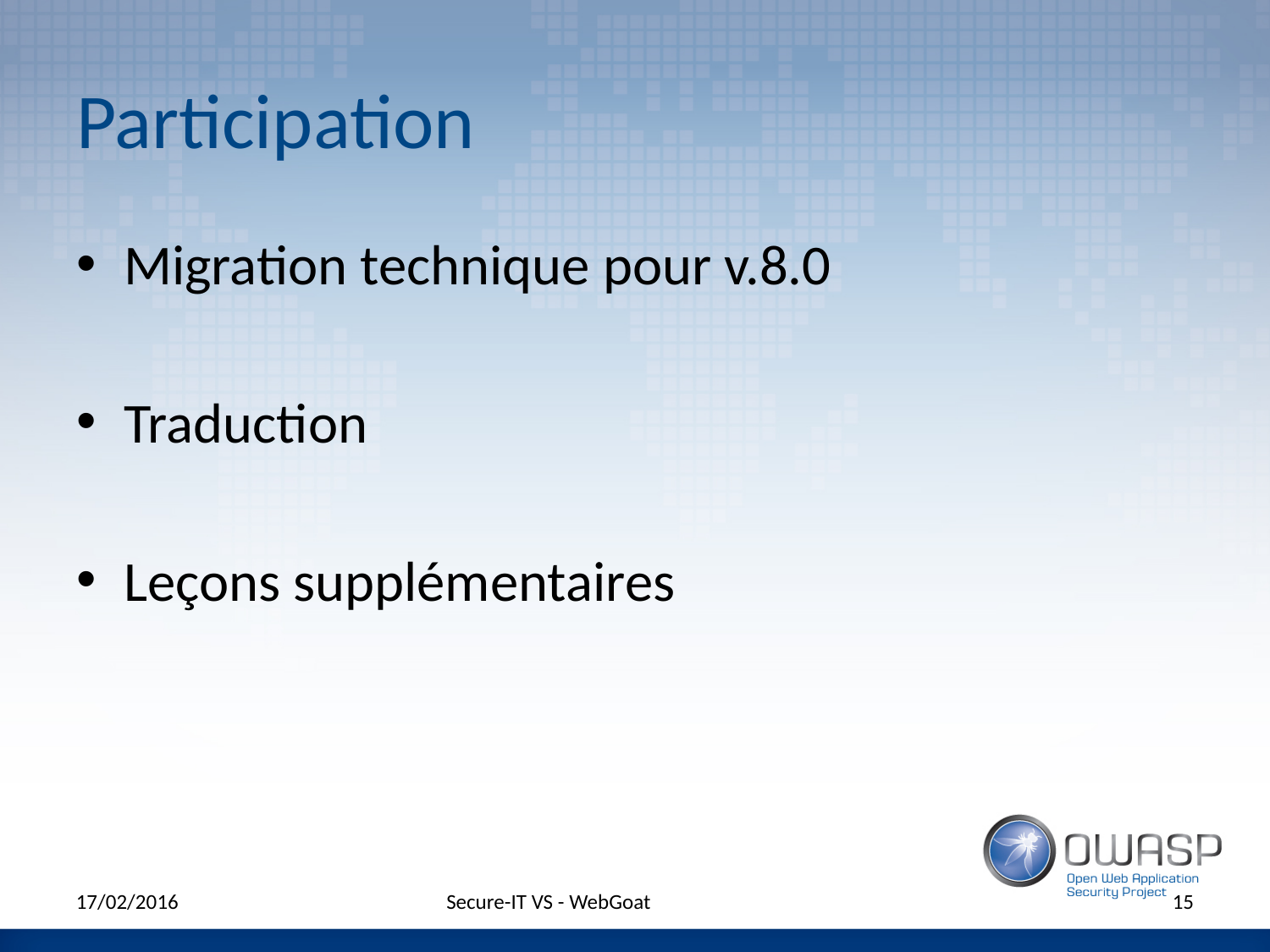

# Participation
Migration technique pour v.8.0

Traduction

Leçons supplémentaires
17/02/2016
Secure-IT VS - WebGoat
15